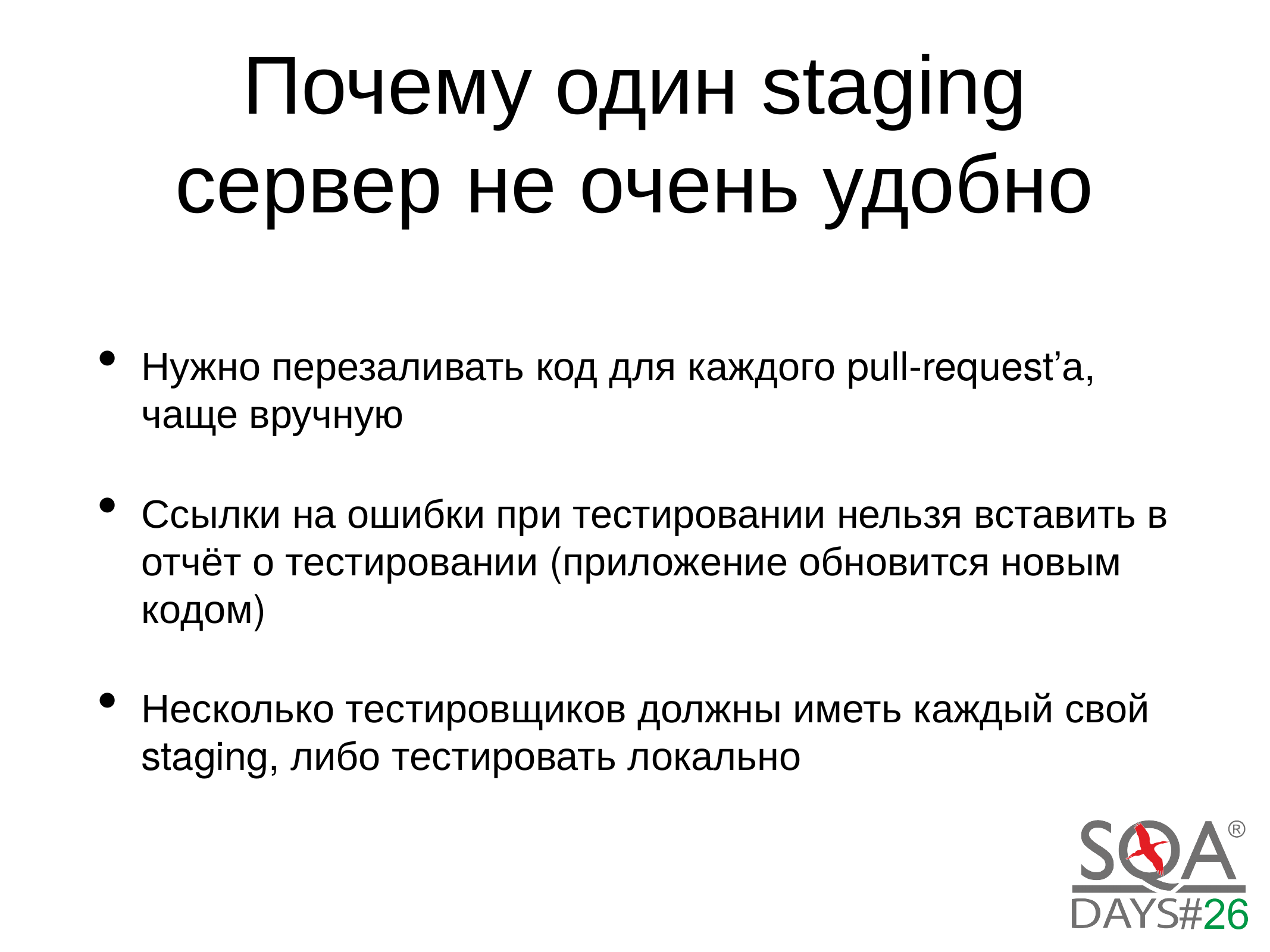

# Почему один staging сервер не очень удобно
Нужно перезаливать код для каждого pull-request’а, чаще вручную
Ссылки на ошибки при тестировании нельзя вставить в отчёт о тестировании (приложение обновится новым кодом)
Несколько тестировщиков должны иметь каждый свой staging, либо тестировать локально